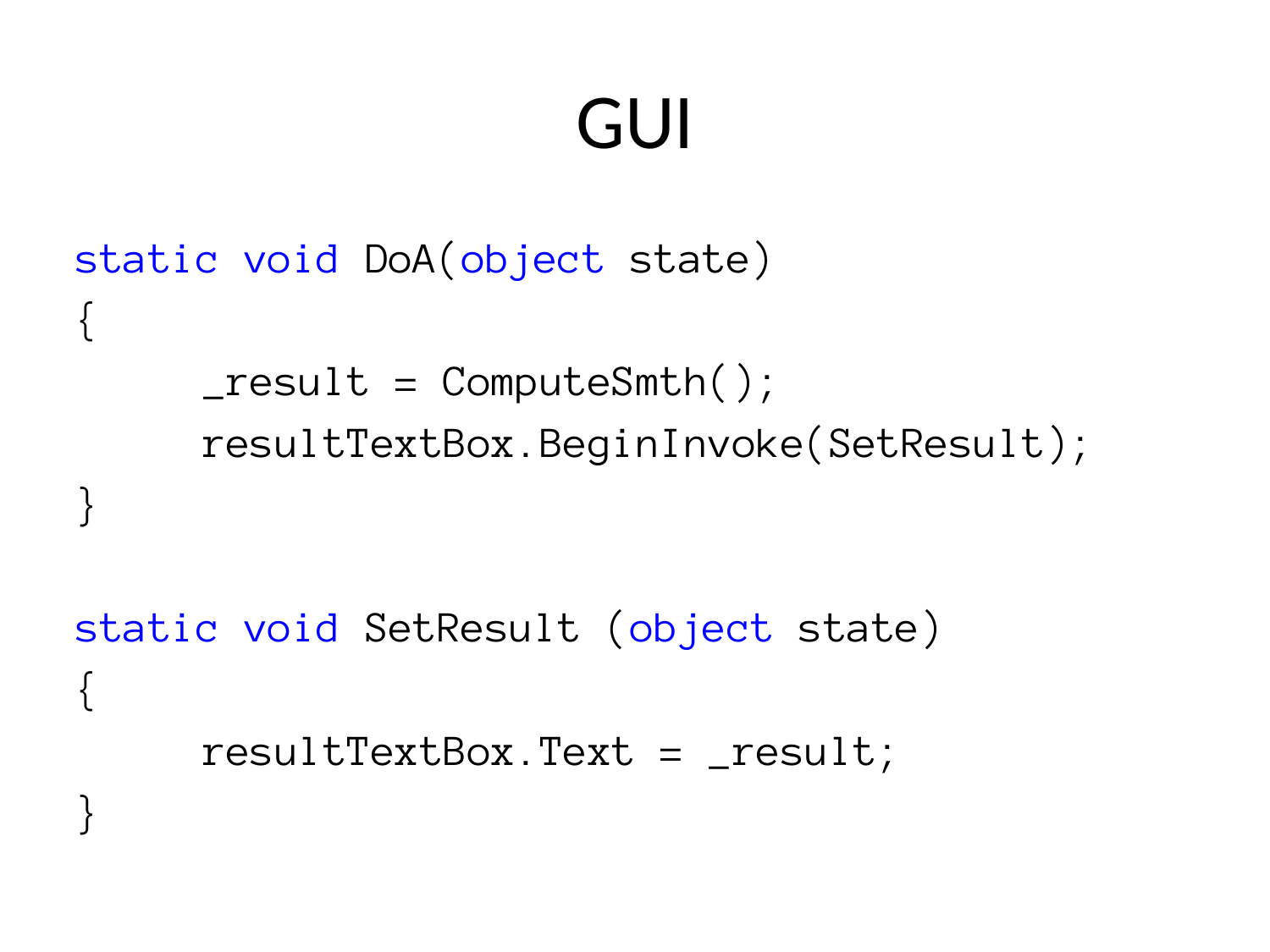

# GUI
static void DoA(object state)
{
	_result = ComputeSmth();
	resultTextBox.BeginInvoke(SetResult);
}

static void SetResult (object state)
{
	resultTextBox.Text = _result;
}